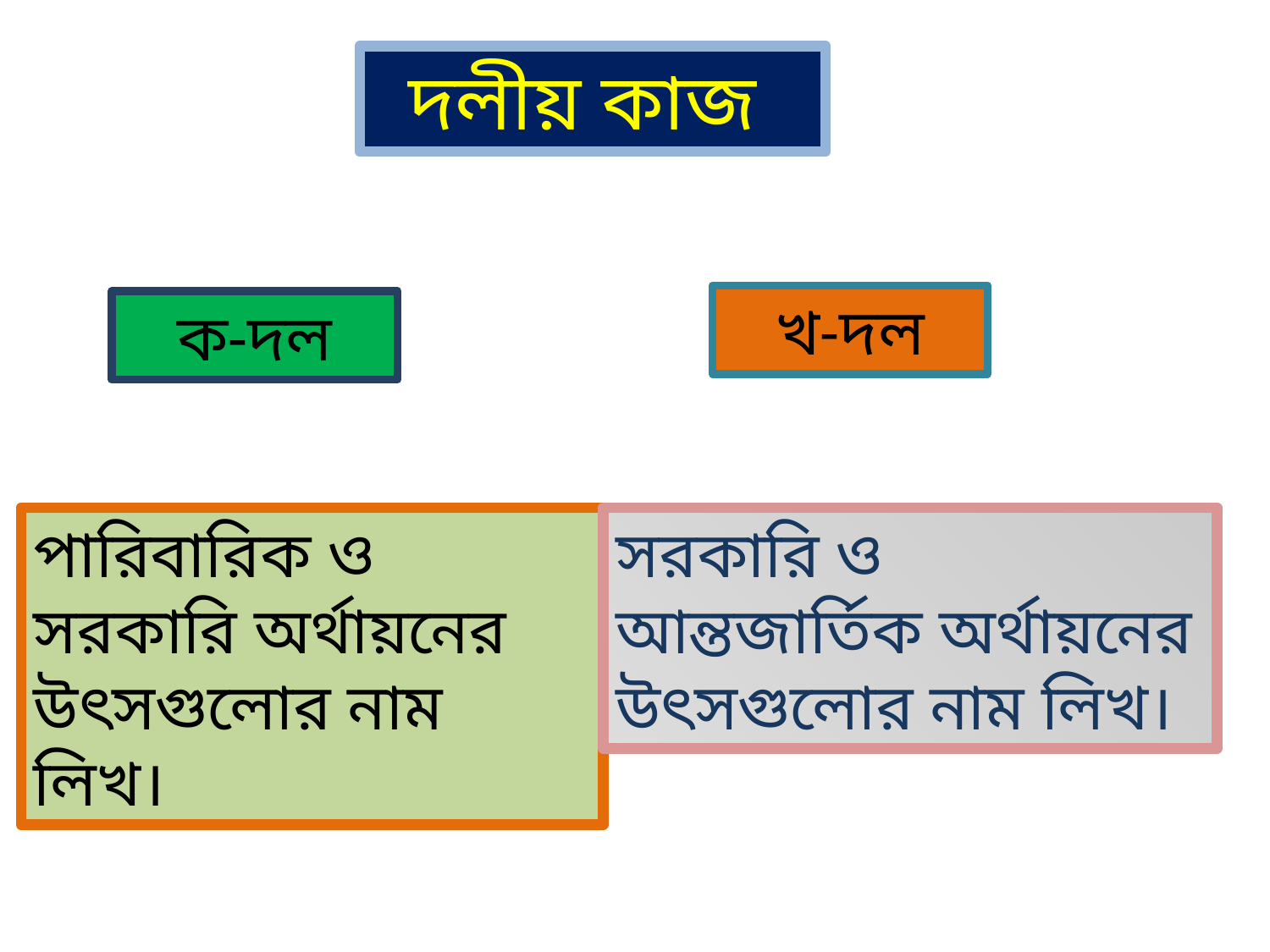

দলীয় কাজ
খ-দল
ক-দল
সরকারি ও আন্তজার্তিক অর্থায়নের উৎসগুলোর নাম লিখ।
পারিবারিক ও সরকারি অর্থায়নের উৎসগুলোর নাম লিখ।